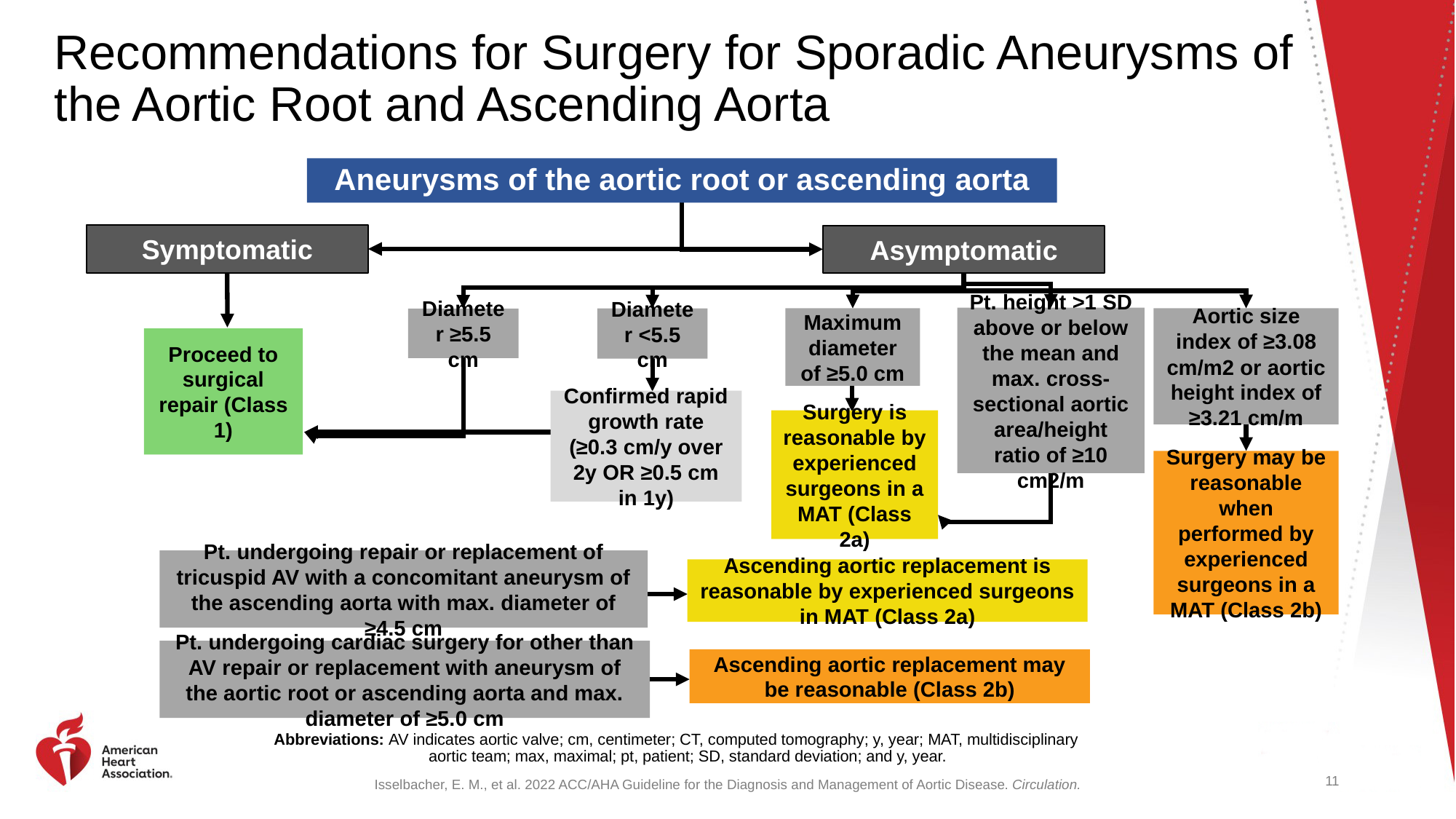

# Recommendations for Surgery for Sporadic Aneurysms of the Aortic Root and Ascending Aorta

Aneurysms of the aortic root or ascending aorta
Symptomatic
Asymptomatic
Pt. height >1 SD above or below the mean and max. cross-sectional aortic area/height ratio of ≥10 cm2/m
Maximum diameter of ≥5.0 cm
Aortic size index of ≥3.08 cm/m2 or aortic height index of ≥3.21 cm/m
Diameter <5.5 cm
Diameter ≥5.5 cm
Proceed to surgical repair (Class 1)
Confirmed rapid growth rate (≥0.3 cm/y over 2y OR ≥0.5 cm in 1y)
Surgery is reasonable by experienced surgeons in a MAT (Class 2a)
Surgery may be reasonable when performed by experienced surgeons in a MAT (Class 2b)
Pt. undergoing repair or replacement of tricuspid AV with a concomitant aneurysm of the ascending aorta with max. diameter of ≥4.5 cm
Ascending aortic replacement is reasonable by experienced surgeons in MAT (Class 2a)
Pt. undergoing cardiac surgery for other than AV repair or replacement with aneurysm of the aortic root or ascending aorta and max. diameter of ≥5.0 cm
Ascending aortic replacement may be reasonable (Class 2b)
Abbreviations: AV indicates aortic valve; cm, centimeter; CT, computed tomography; y, year; MAT, multidisciplinary aortic team; max, maximal; pt, patient; SD, standard deviation; and y, year.
11